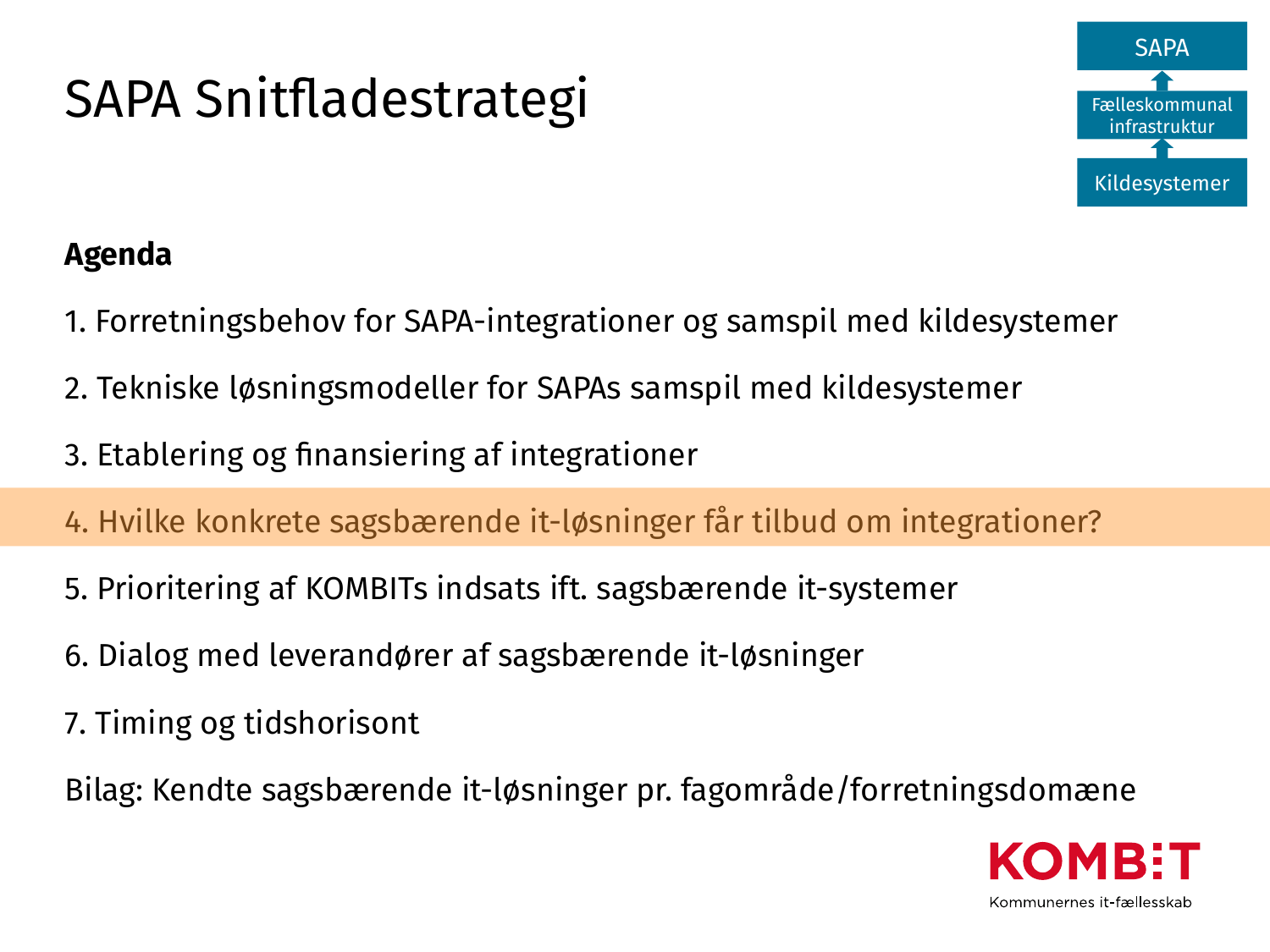

SAPA

Fælleskommunal infrastruktur

Kildesystemer
# SAPA Snitfladestrategi
Agenda
1. Forretningsbehov for SAPA-integrationer og samspil med kildesystemer
2. Tekniske løsningsmodeller for SAPAs samspil med kildesystemer
3. Etablering og finansiering af integrationer
4. Hvilke konkrete sagsbærende it-løsninger får tilbud om integrationer?
5. Prioritering af KOMBITs indsats ift. sagsbærende it-systemer
6. Dialog med leverandører af sagsbærende it-løsninger
7. Timing og tidshorisont
Bilag: Kendte sagsbærende it-løsninger pr. fagområde/forretningsdomæne